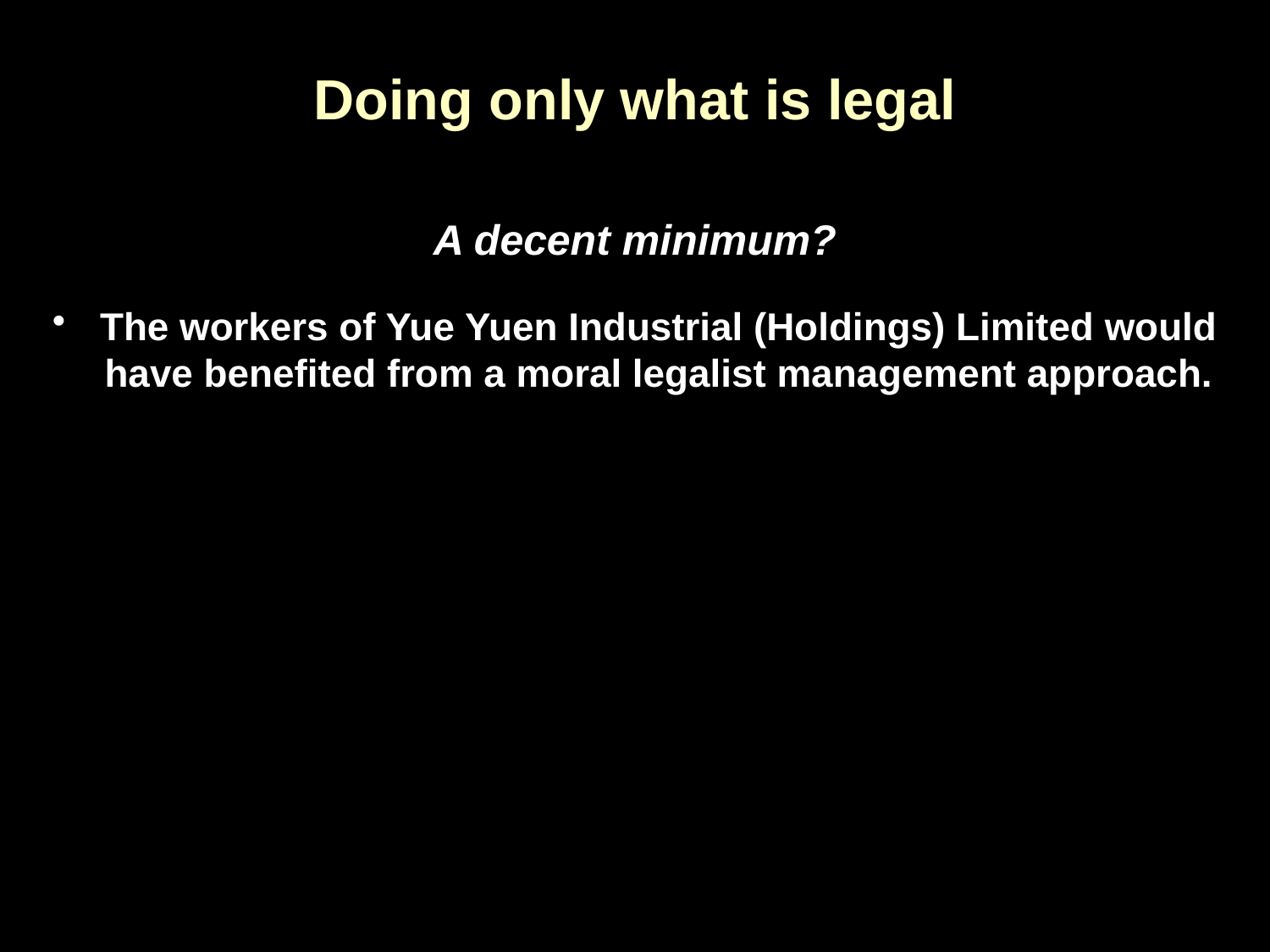

# Doing only what is legal
A decent minimum?

The workers of Yue Yuen Industrial (Holdings) Limited would have benefited from a moral legalist management approach.